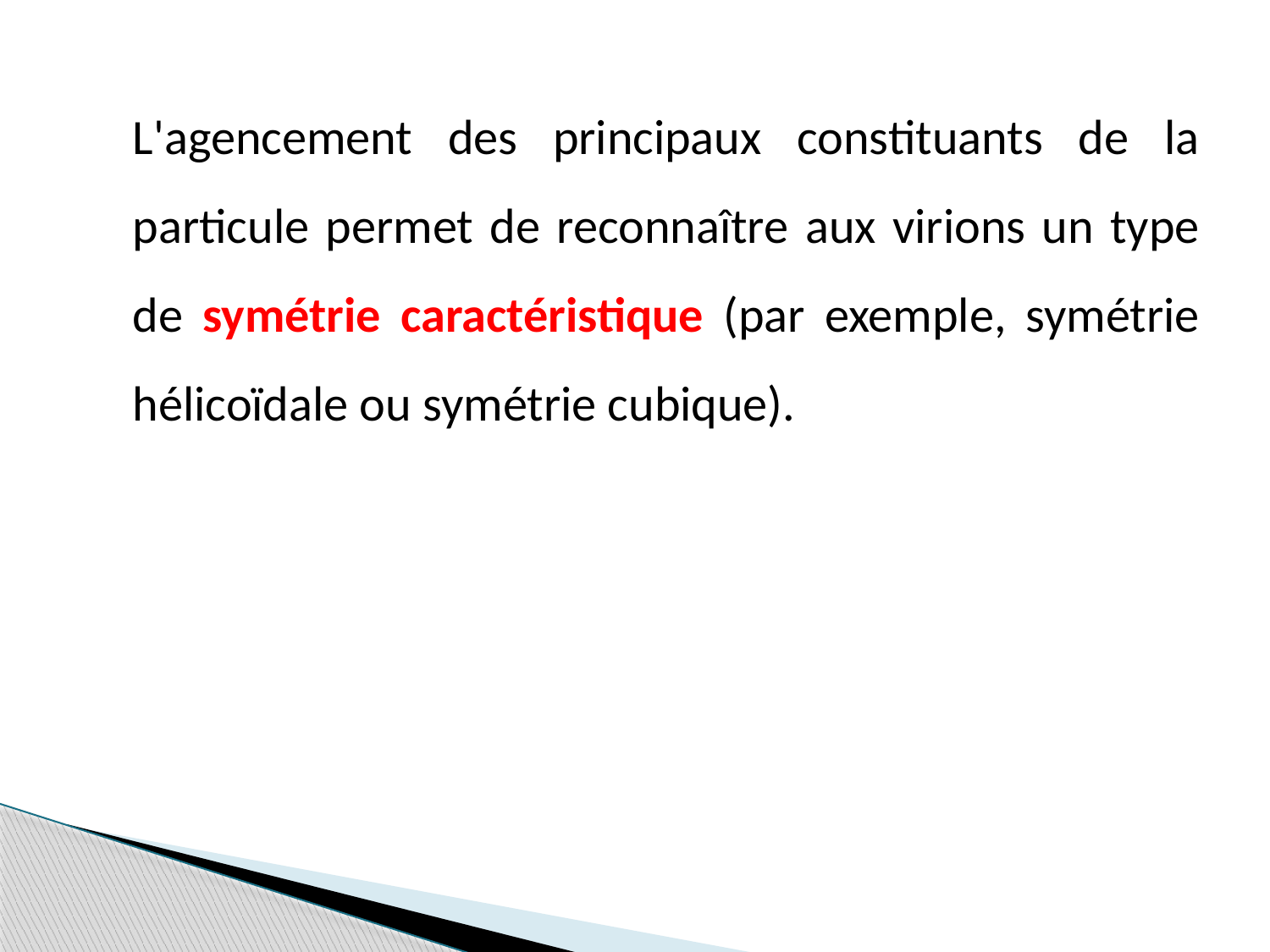

L'agencement des principaux constituants de la particule permet de reconnaître aux virions un type de symétrie caractéristique (par exemple, symétrie hélicoïdale ou symétrie cubique).